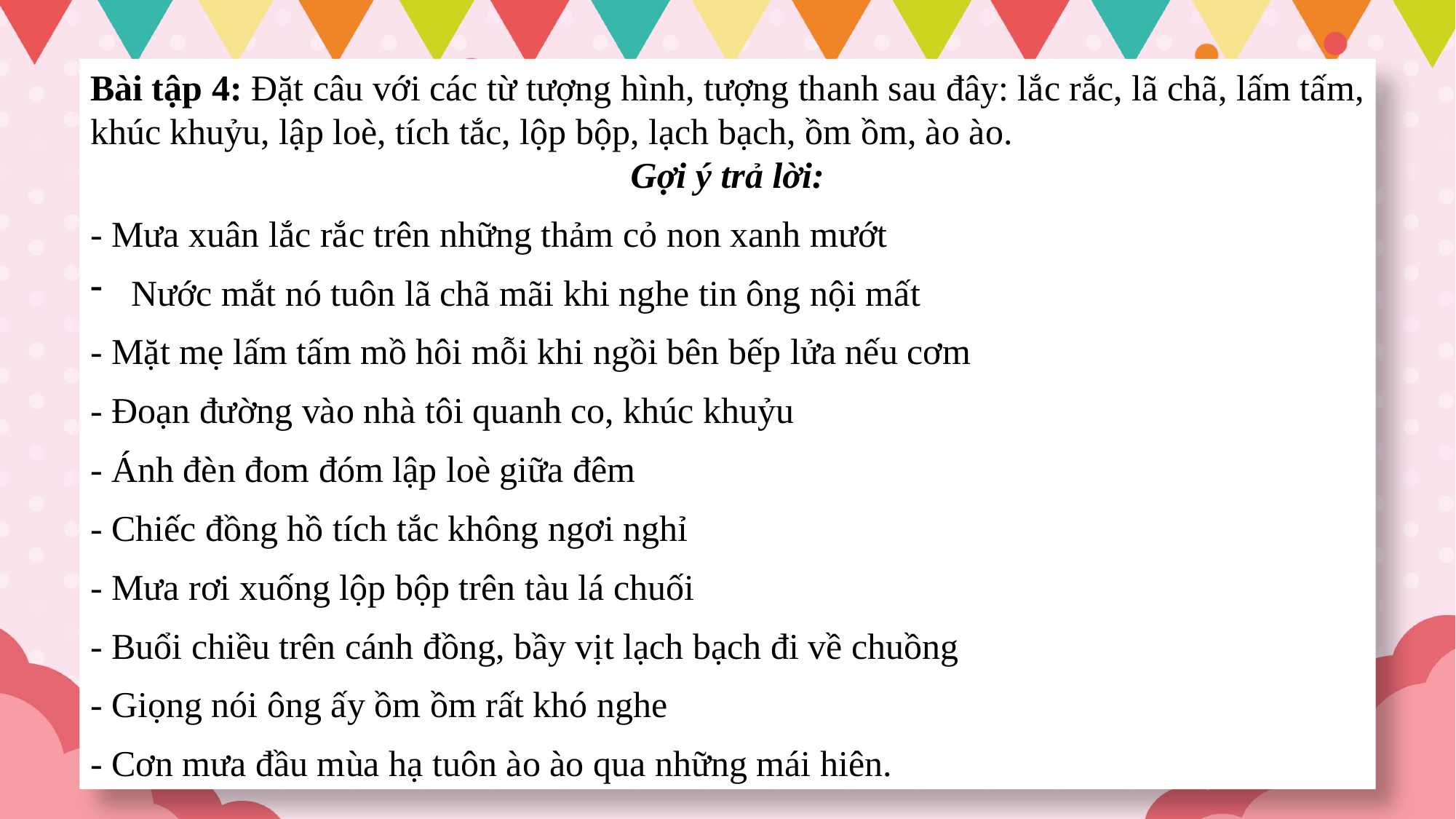

Bài tập 4: Đặt câu với các từ tượng hình, tượng thanh sau đây: lắc rắc, lã chã, lấm tấm, khúc khuỷu, lập loè, tích tắc, lộp bộp, lạch bạch, ồm ồm, ào ào.
Gợi ý trả lời:
- Mưa xuân lắc rắc trên những thảm cỏ non xanh mướt
Nước mắt nó tuôn lã chã mãi khi nghe tin ông nội mất
- Mặt mẹ lấm tấm mồ hôi mỗi khi ngồi bên bếp lửa nếu cơm
- Đoạn đường vào nhà tôi quanh co, khúc khuỷu
- Ánh đèn đom đóm lập loè giữa đêm
- Chiếc đồng hồ tích tắc không ngơi nghỉ
- Mưa rơi xuống lộp bộp trên tàu lá chuối
- Buổi chiều trên cánh đồng, bầy vịt lạch bạch đi về chuồng
- Giọng nói ông ấy ồm ồm rất khó nghe
- Cơn mưa đầu mùa hạ tuôn ào ào qua những mái hiên.